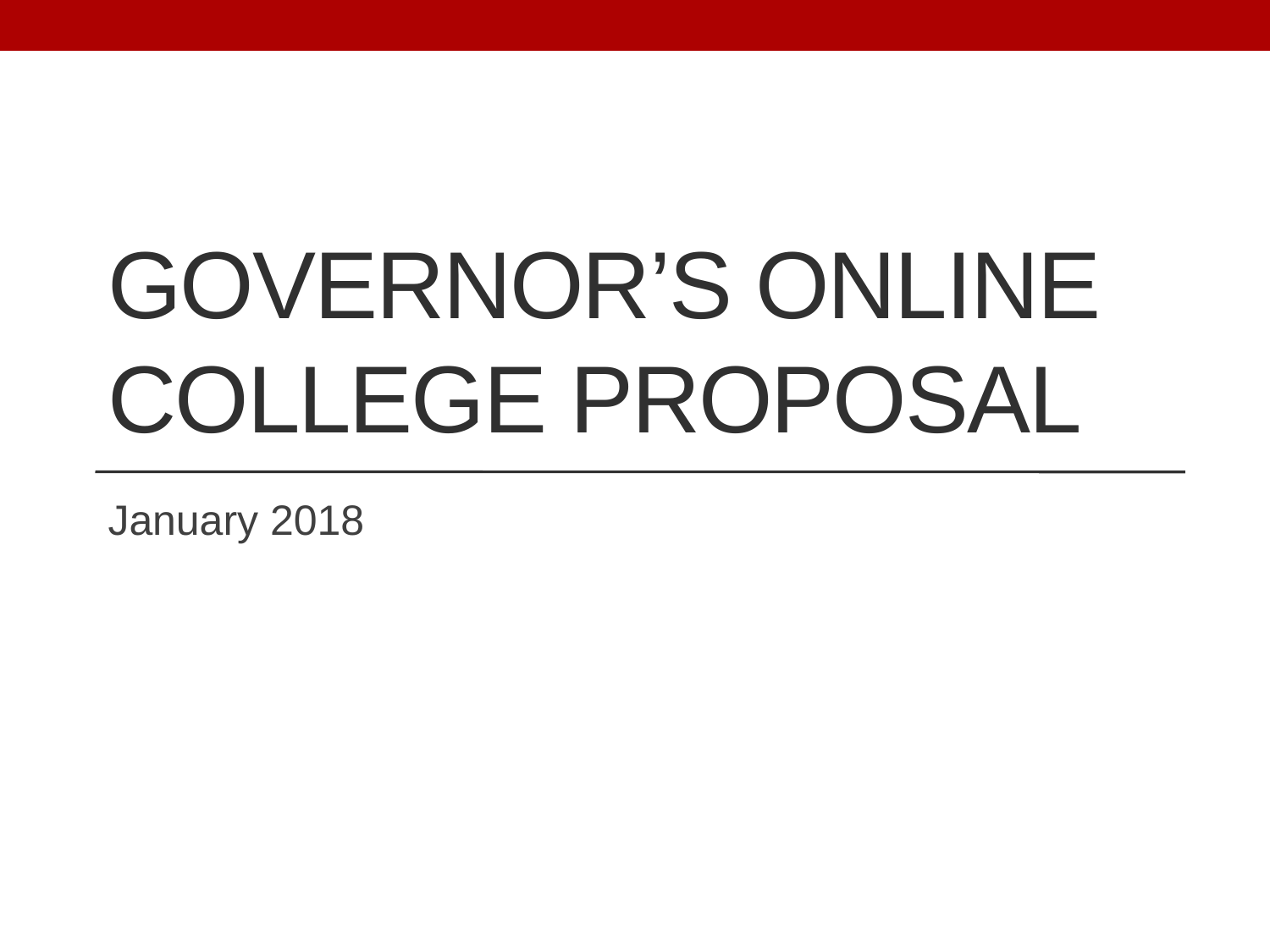

# Governor’s Online College proposal
January 2018